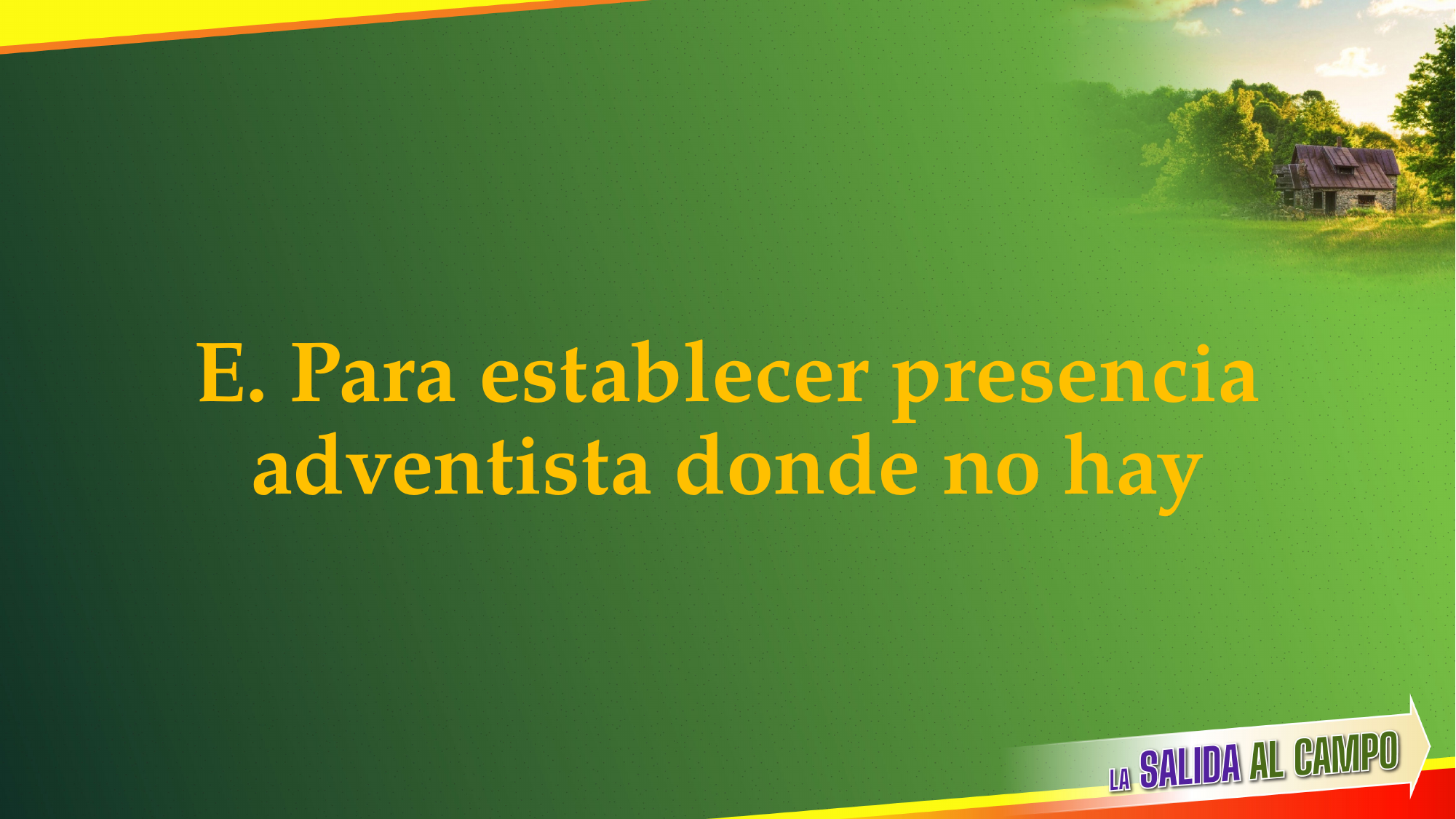

# E. Para establecer presencia adventista donde no hay